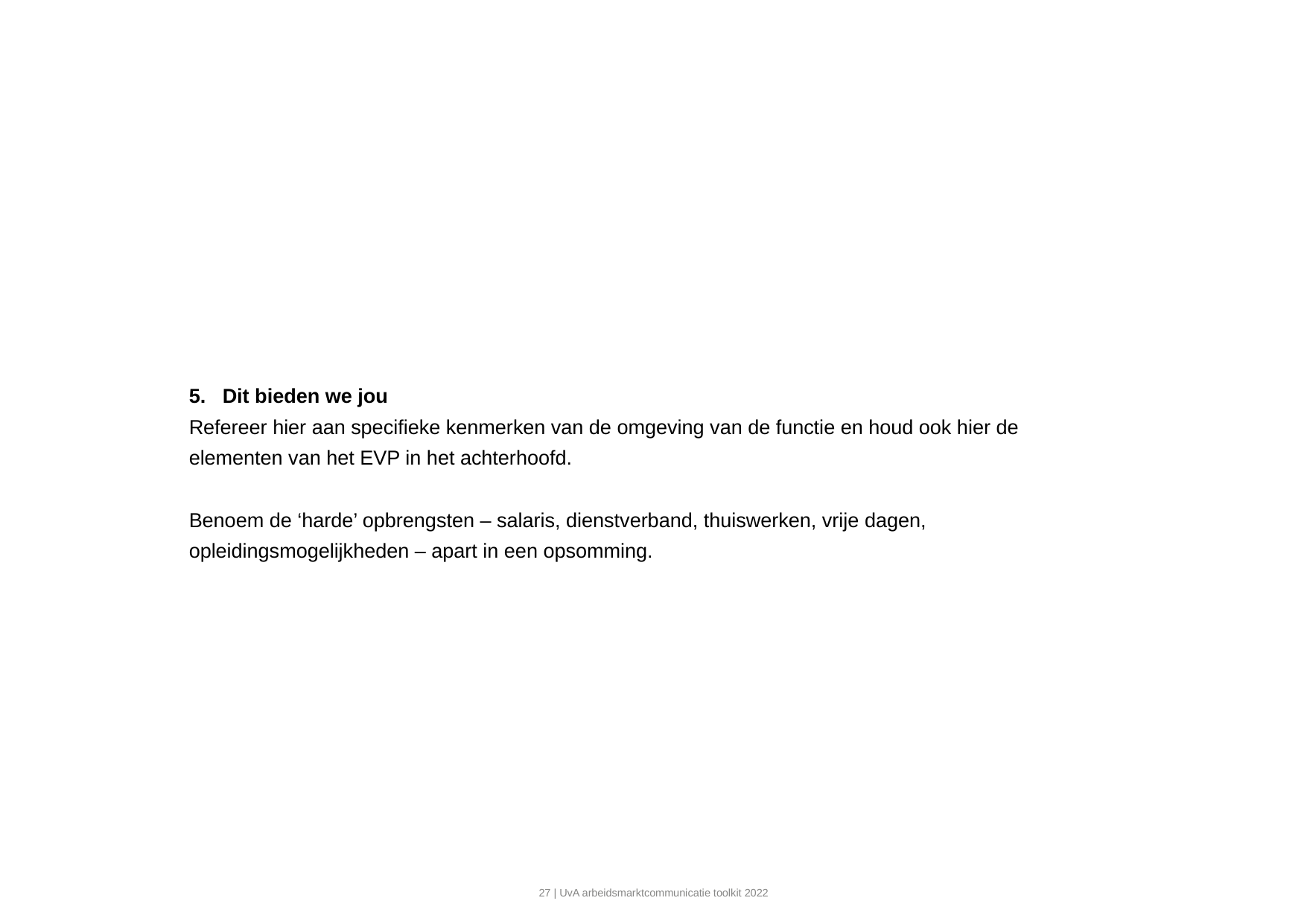

5.   Dit bieden we jou
Refereer hier aan specifieke kenmerken van de omgeving van de functie en houd ook hier de elementen van het EVP in het achterhoofd.

Benoem de ‘harde’ opbrengsten – salaris, dienstverband, thuiswerken, vrije dagen, opleidingsmogelijkheden – apart in een opsomming.
27 | UvA arbeidsmarktcommunicatie toolkit 2022